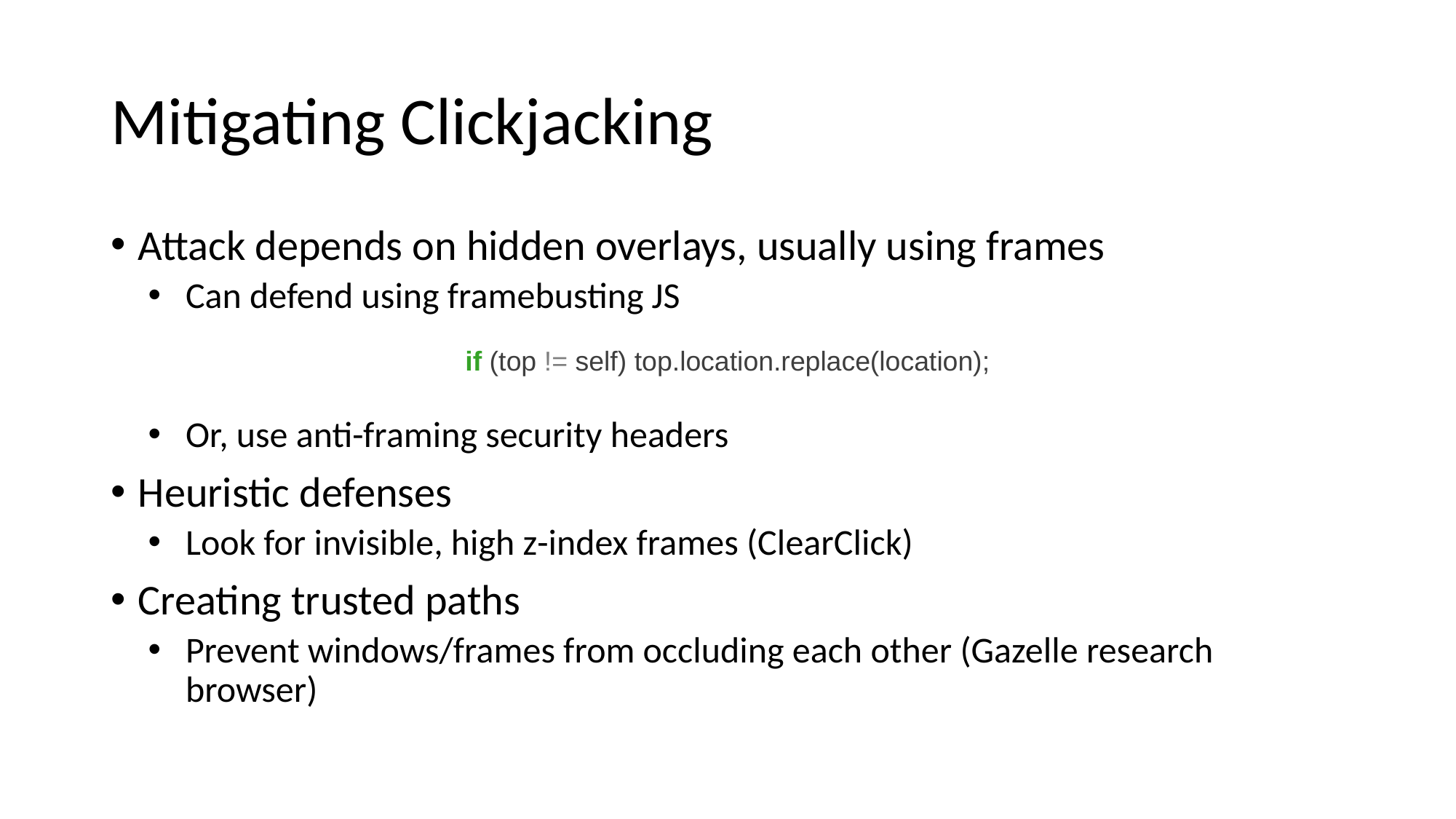

# Mitigating Clickjacking
Attack depends on hidden overlays, usually using frames
Can defend using framebusting JS

if (top != self) top.location.replace(location);

Or, use anti-framing security headers
Heuristic defenses
Look for invisible, high z-index frames (ClearClick)
Creating trusted paths
Prevent windows/frames from occluding each other (Gazelle research browser)